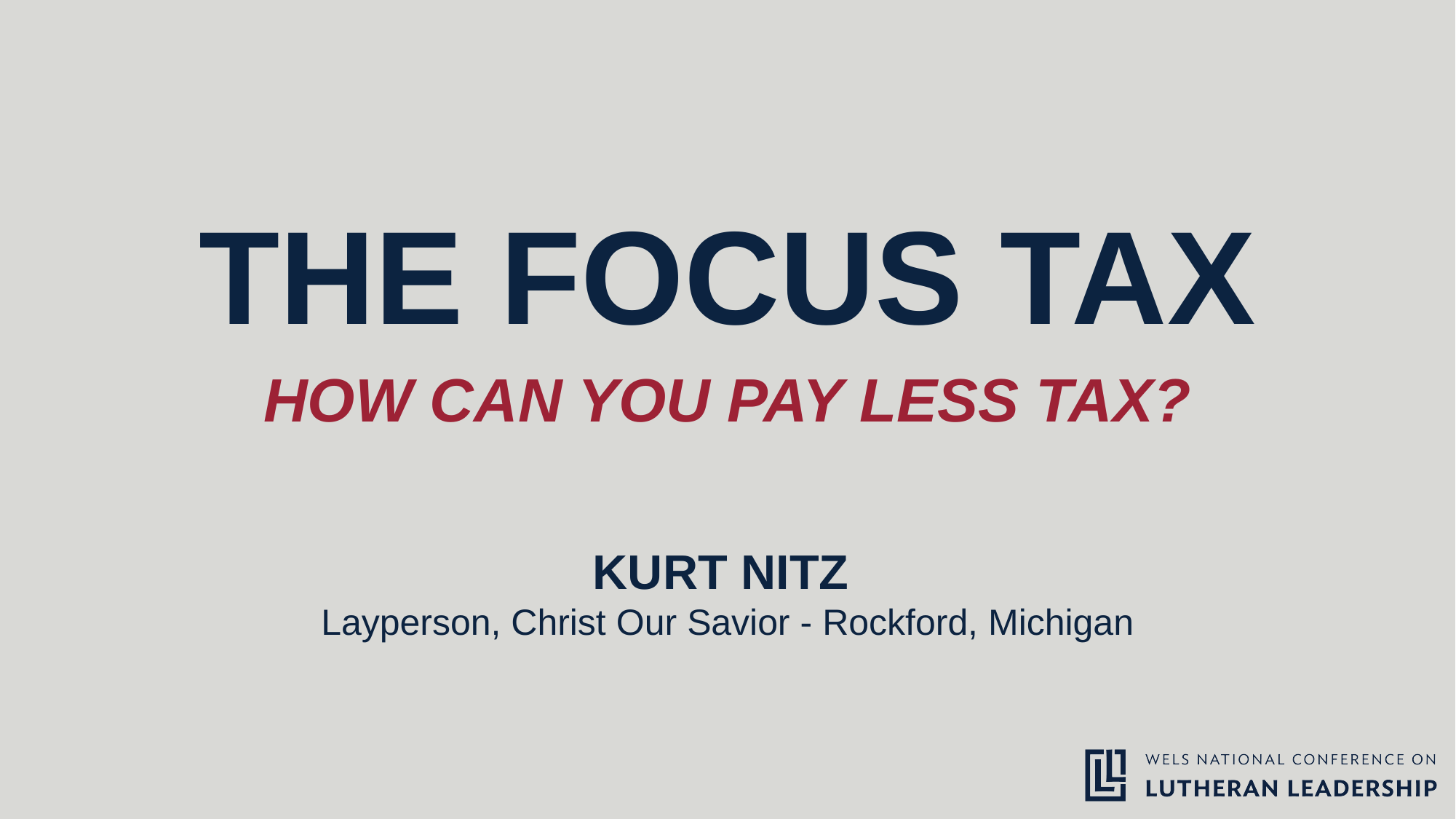

# The Focus Tax How can you pay less tax?
Kurt Nitz
Layperson, Christ Our Savior - Rockford, Michigan